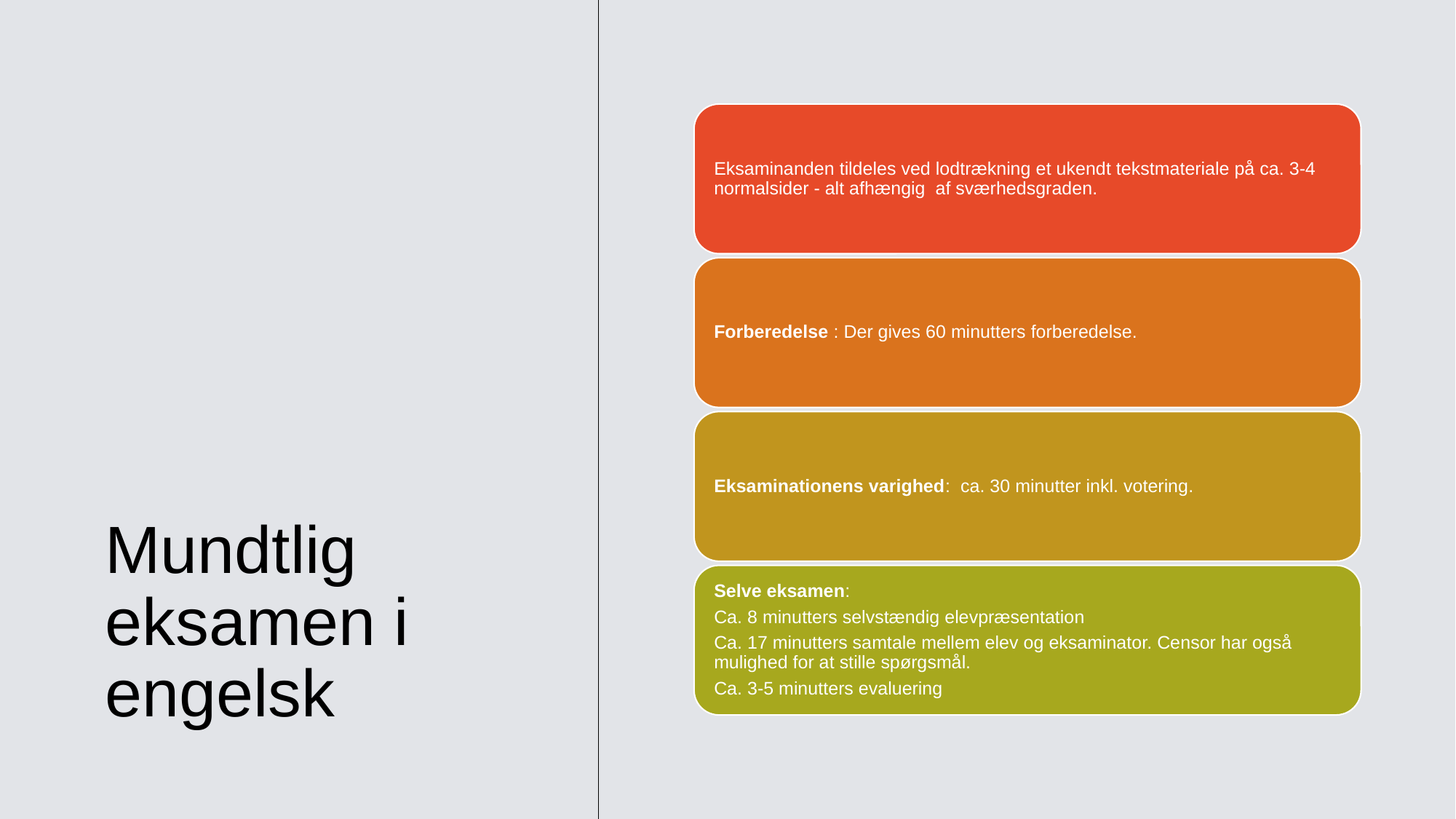

# Mundtlig eksamen i engelsk
Eksaminanden tildeles ved lodtrækning et ukendt tekstmateriale på ca. 3-4 normalsider - alt afhængig  af sværhedsgraden.
Forberedelse : Der gives 60 minutters forberedelse.
Eksaminationens varighed:  ca. 30 minutter inkl. votering.
Selve eksamen:
Ca. 8 minutters selvstændig elevpræsentation
Ca. 17 minutters samtale mellem elev og eksaminator. Censor har også mulighed for at stille spørgsmål.
Ca. 3-5 minutters evaluering